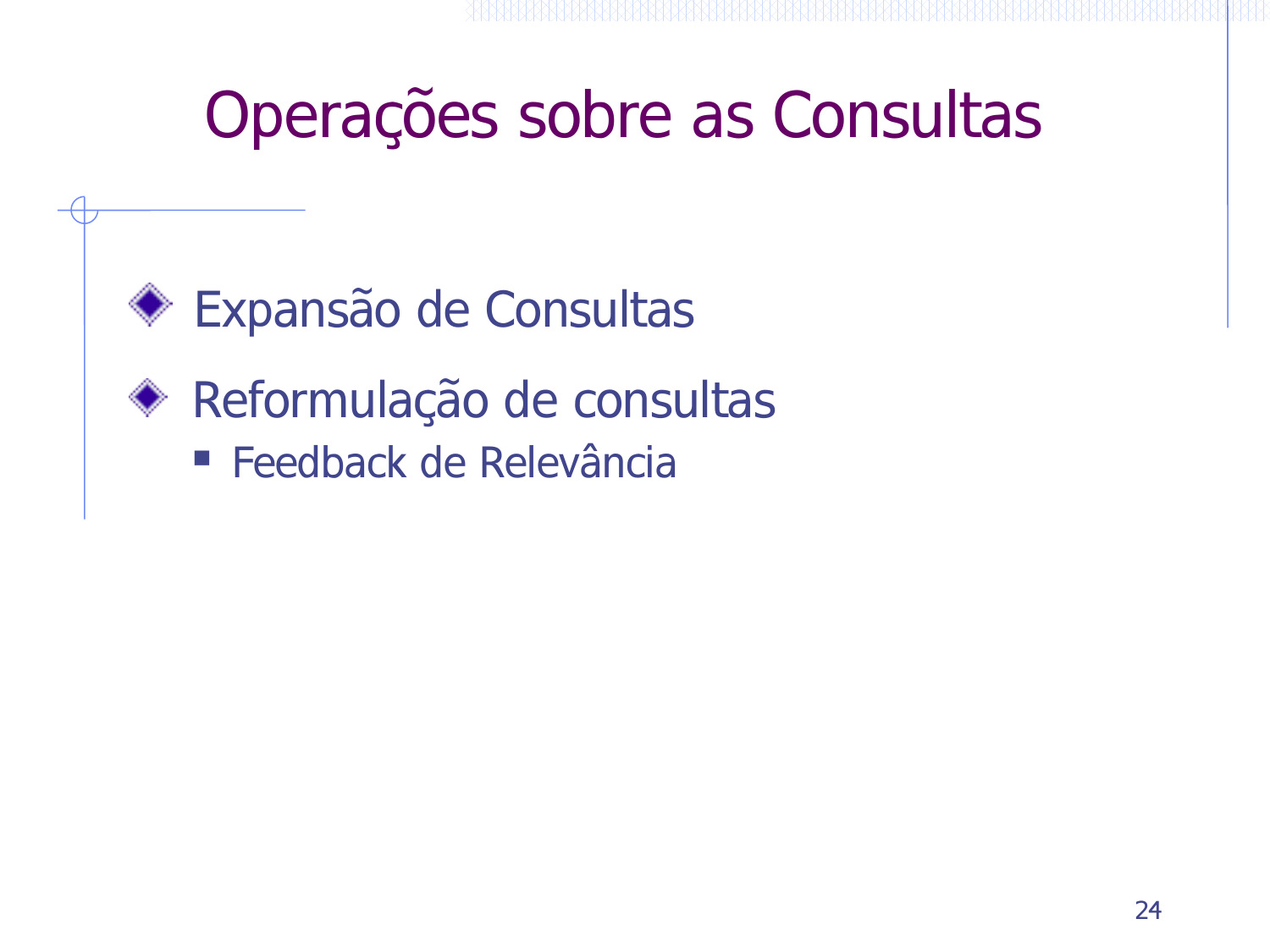

# Operações sobre as Consultas
 Expansão de Consultas
 Reformulação de consultas
Feedback de Relevância
24